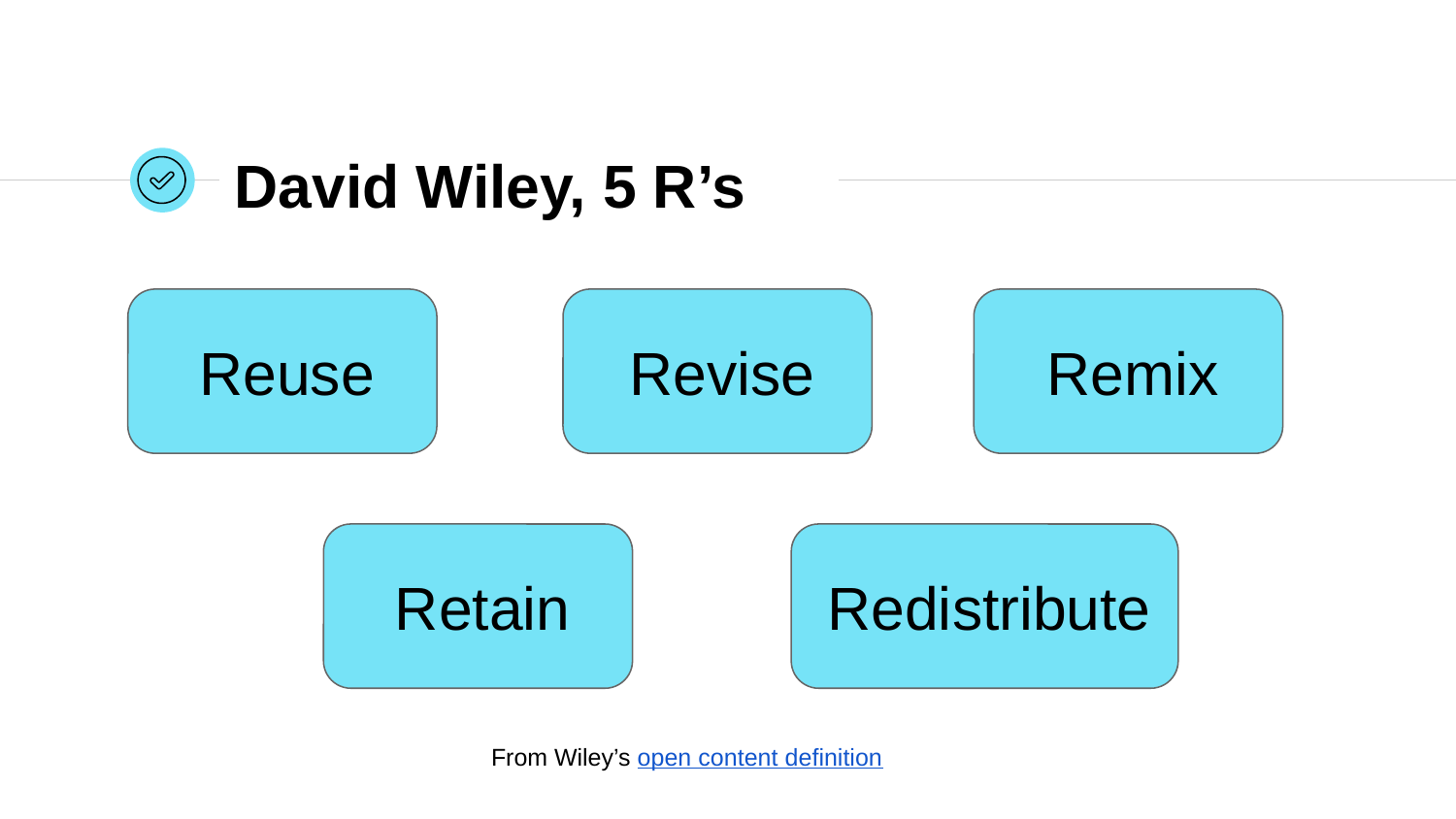

# David Wiley, 5 R’s

Reuse
Revise
Remix
Retain
Redistribute
From Wiley’s open content definition